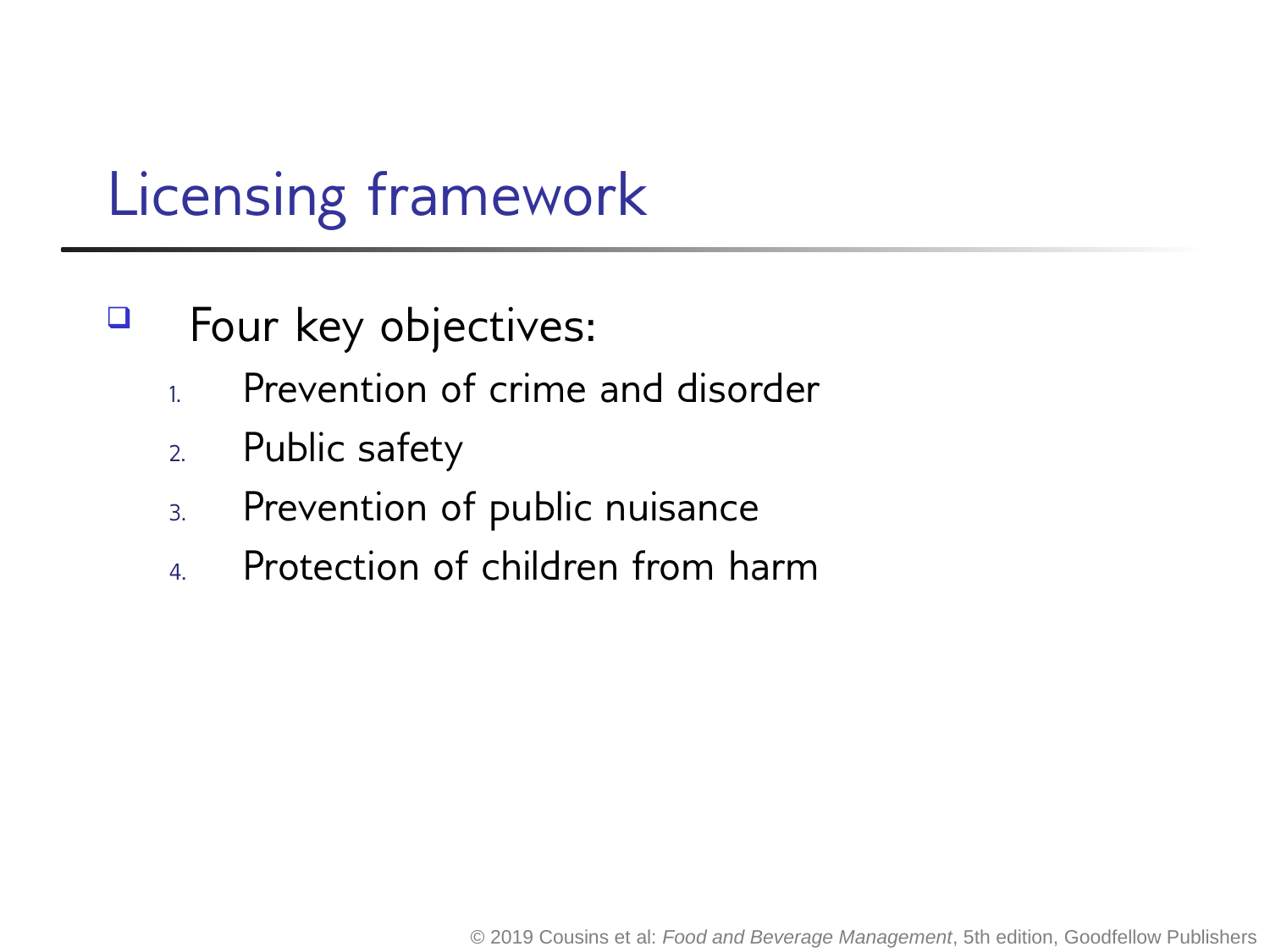

# Licensing framework
Four key objectives:
Prevention of crime and disorder
Public safety
Prevention of public nuisance
Protection of children from harm